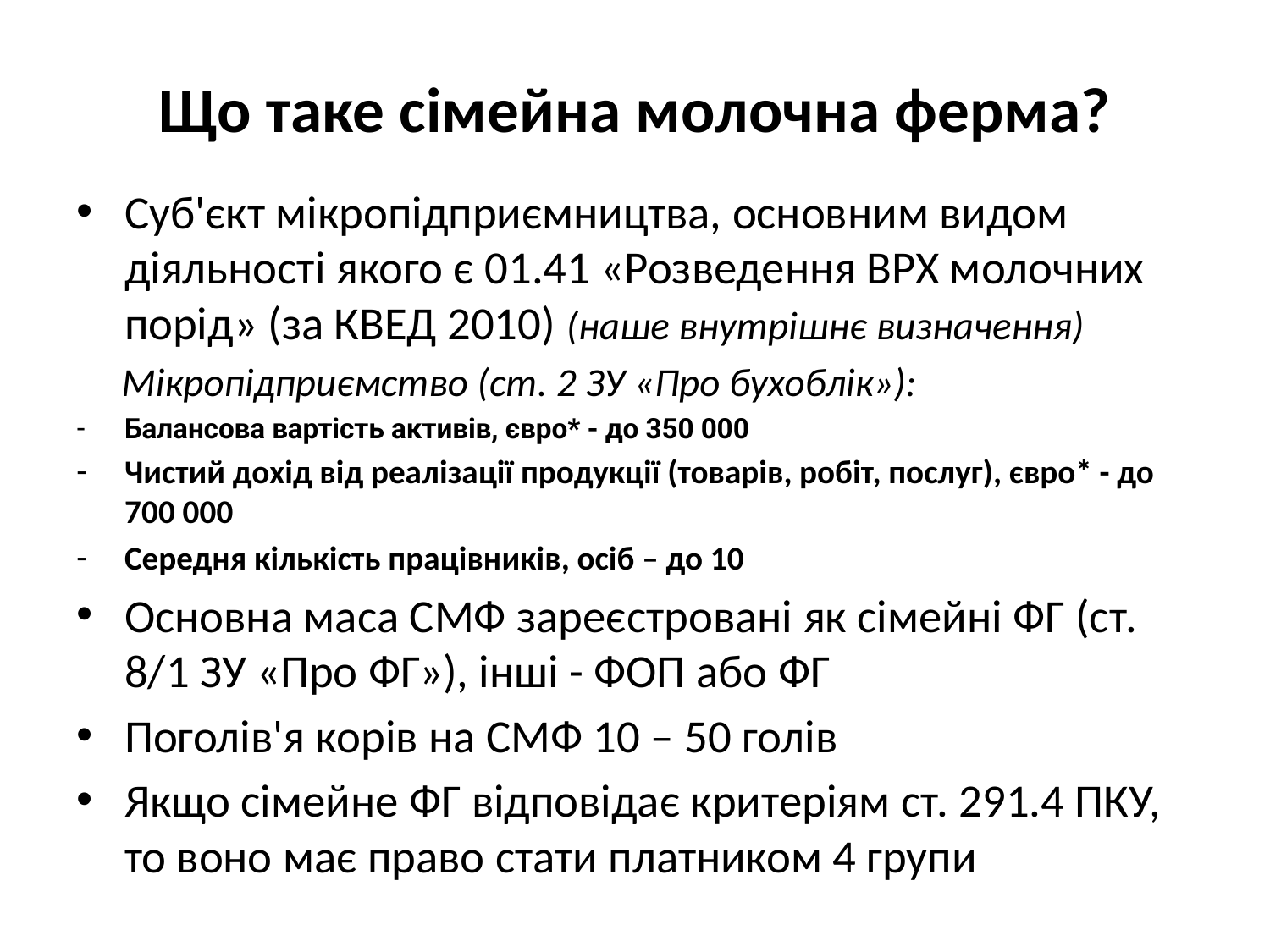

# Що таке сімейна молочна ферма?
Суб'єкт мікропідприємництва, основним видом діяльності якого є 01.41 «Розведення ВРХ молочних порід» (за КВЕД 2010) (наше внутрішнє визначення)
     Мікропідприємство (ст. 2 ЗУ «Про бухоблік»):
Балансова вартість активів, євро* - до 350 000
Чистий дохід від реалізації продукції (товарів, робіт, послуг), євро* - до 700 000
Середня кількість працівників, осіб – до 10
Основна маса СМФ зареєстровані як сімейні ФГ (ст. 8/1 ЗУ «Про ФГ»), інші - ФОП або ФГ
Поголів'я корів на СМФ 10 – 50 голів
Якщо сімейне ФГ відповідає критеріям ст. 291.4 ПКУ, то воно має право стати платником 4 групи